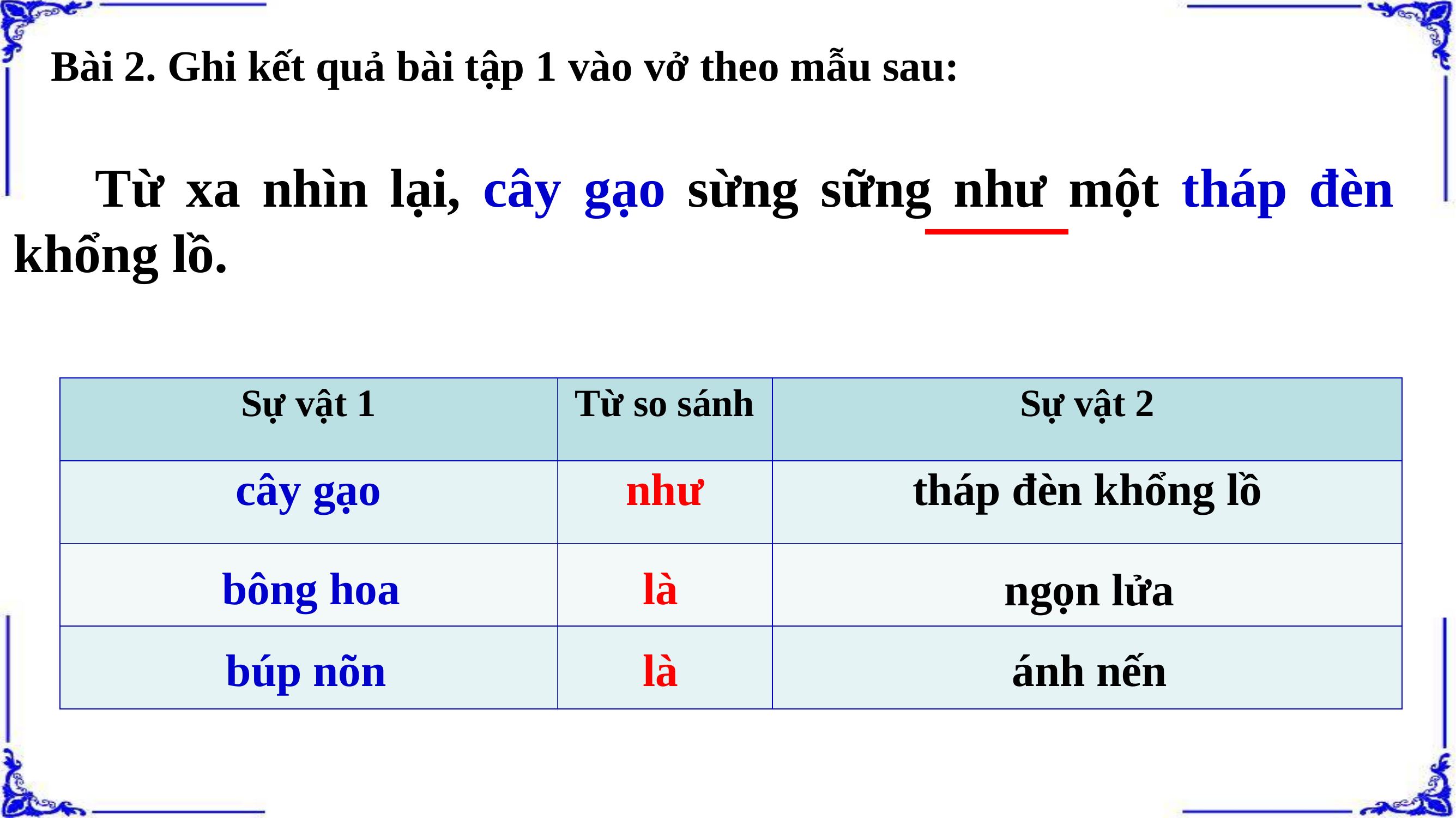

Bài 2. Ghi kết quả bài tập 1 vào vở theo mẫu sau:
	Từ xa nhìn lại, cây gạo sừng sững như một tháp đèn khổng lồ.
| Sự vật 1 | Từ so sánh | Sự vật 2 |
| --- | --- | --- |
| cây gạo | như | tháp đèn khổng lồ |
|  |  |  |
|  |  |  |
là
bông hoa
ngọn lửa
là
búp nõn
ánh nến